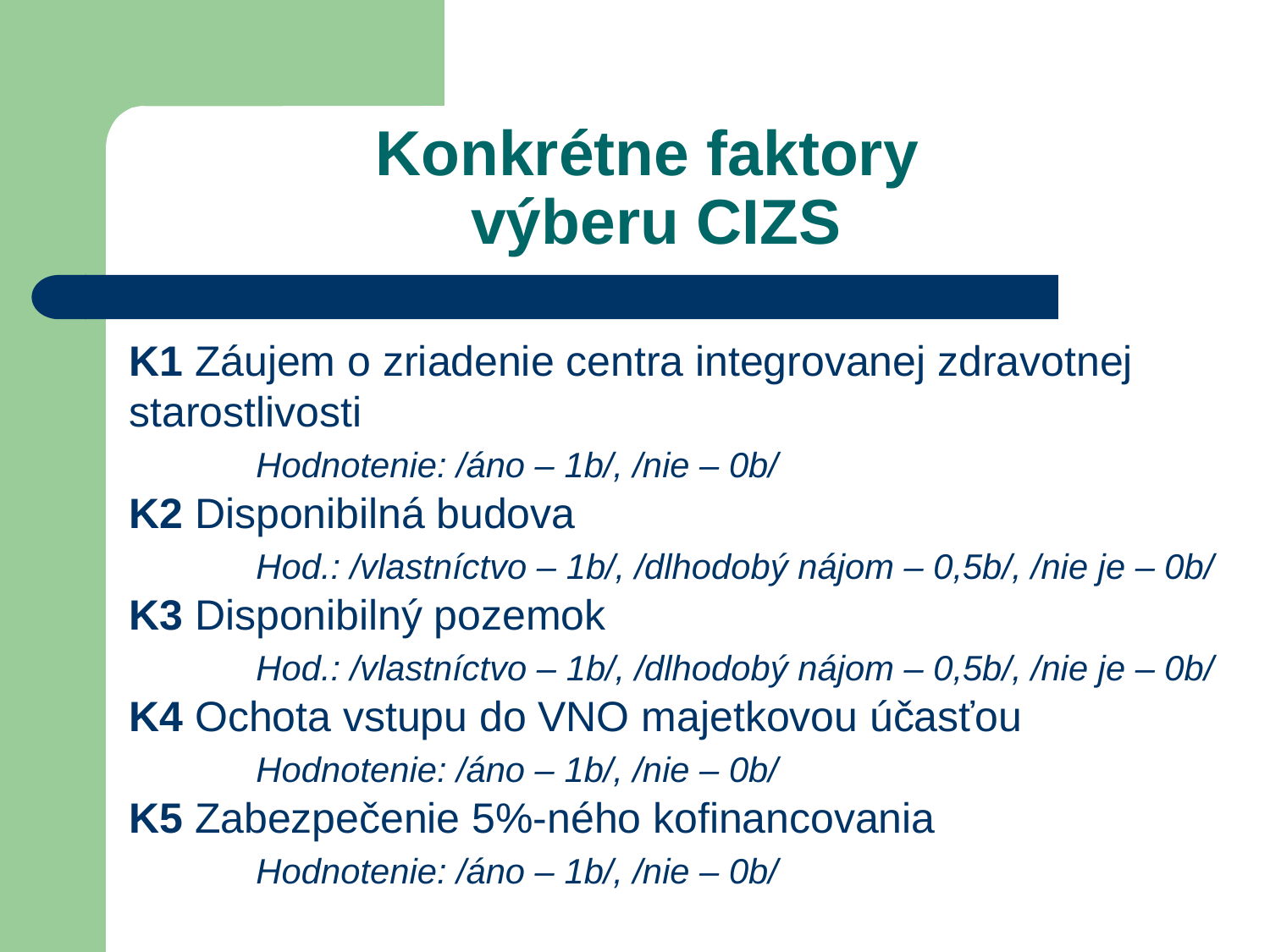

# Konkrétne faktory výberu CIZS
K1 Záujem o zriadenie centra integrovanej zdravotnej starostlivosti
	Hodnotenie: /áno – 1b/, /nie – 0b/
K2 Disponibilná budova
	Hod.: /vlastníctvo – 1b/, /dlhodobý nájom – 0,5b/, /nie je – 0b/
K3 Disponibilný pozemok
	Hod.: /vlastníctvo – 1b/, /dlhodobý nájom – 0,5b/, /nie je – 0b/
K4 Ochota vstupu do VNO majetkovou účasťou
	Hodnotenie: /áno – 1b/, /nie – 0b/
K5 Zabezpečenie 5%-ného kofinancovania
	Hodnotenie: /áno – 1b/, /nie – 0b/